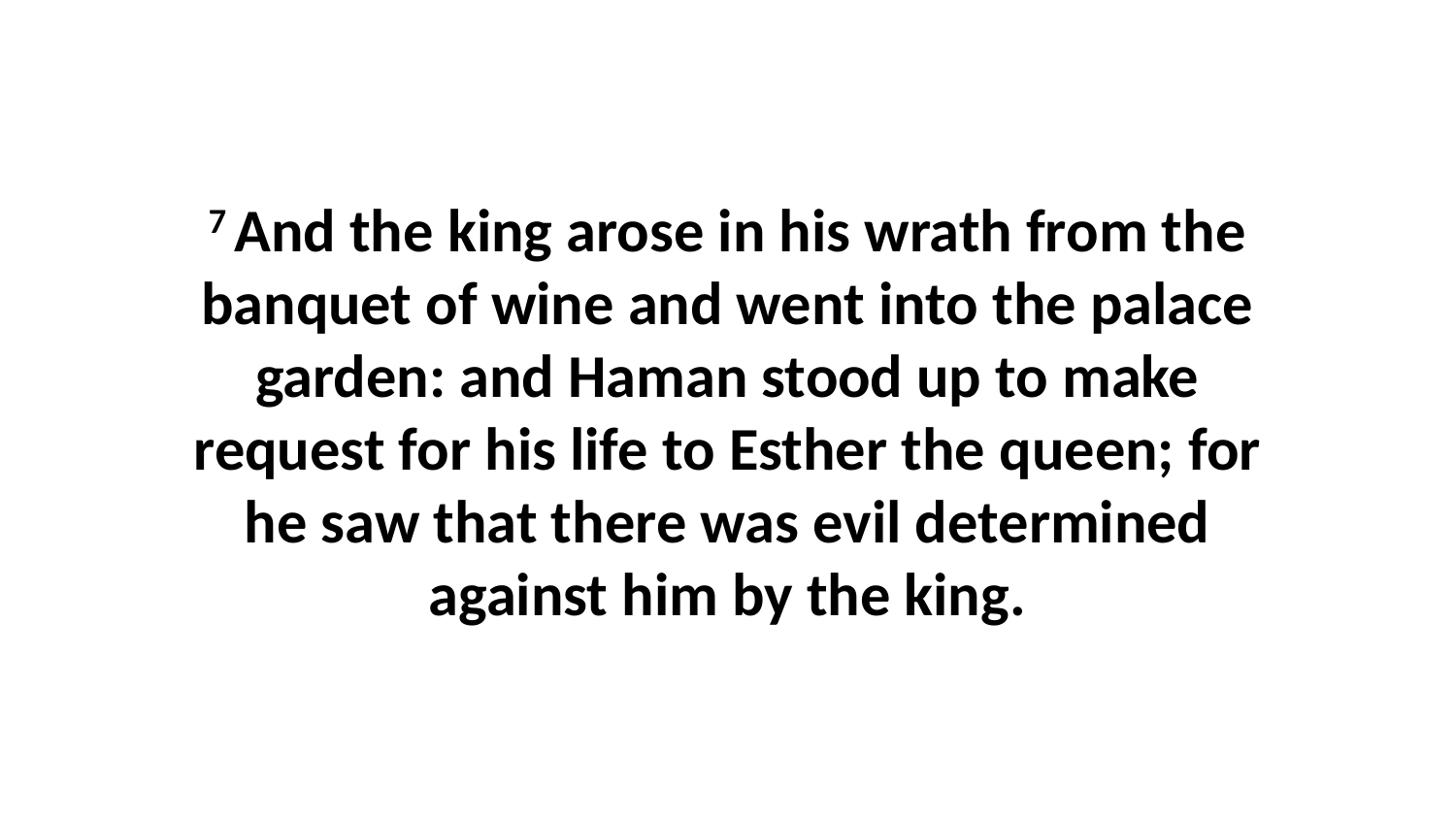

7 And the king arose in his wrath from the banquet of wine and went into the palace garden: and Haman stood up to make request for his life to Esther the queen; for he saw that there was evil determined against him by the king.